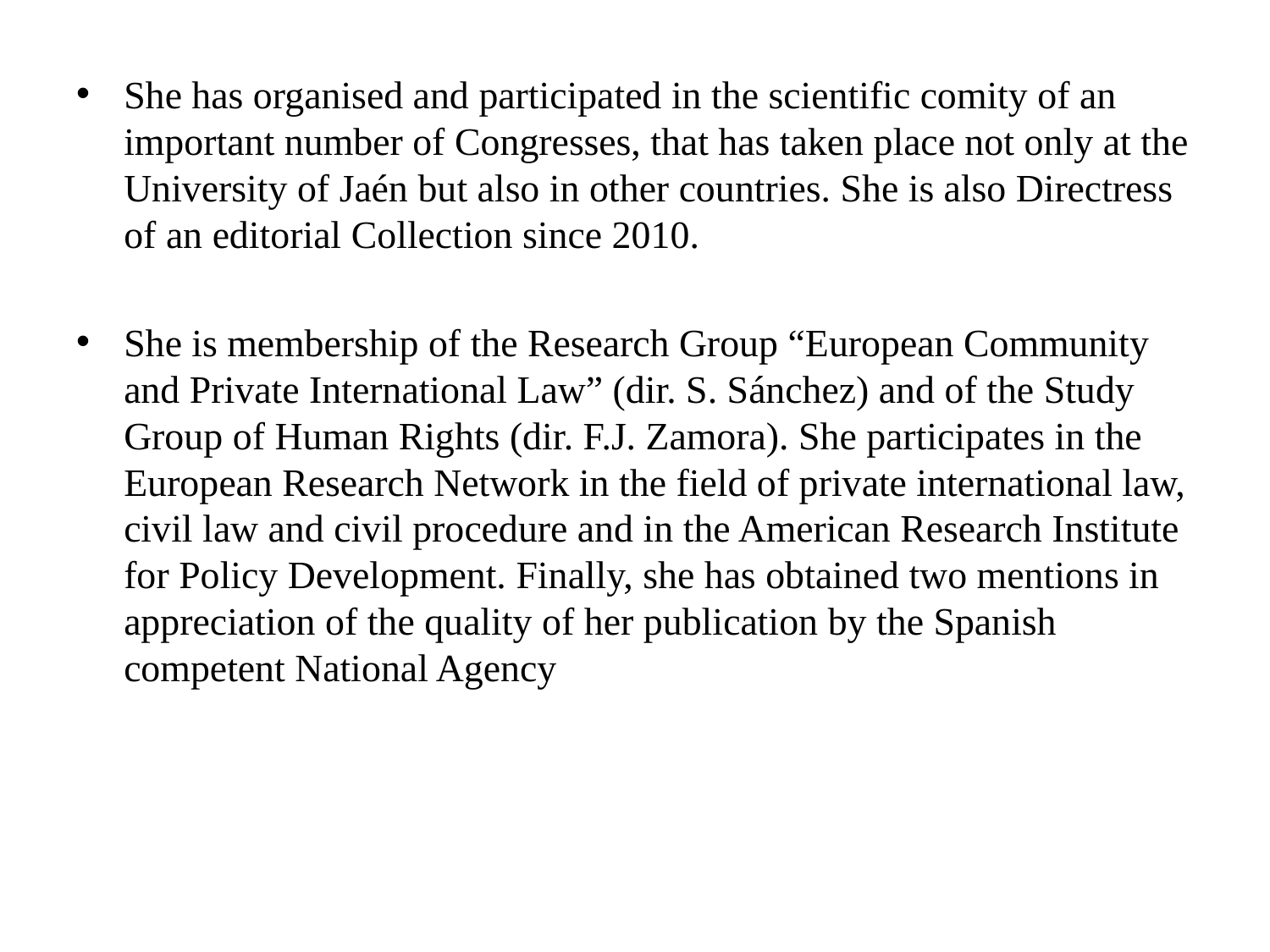

She has organised and participated in the scientific comity of an important number of Congresses, that has taken place not only at the University of Jaén but also in other countries. She is also Directress of an editorial Collection since 2010.

She is membership of the Research Group “European Community and Private International Law” (dir. S. Sánchez) and of the Study Group of Human Rights (dir. F.J. Zamora). She participates in the European Research Network in the field of private international law, civil law and civil procedure and in the American Research Institute for Policy Development. Finally, she has obtained two mentions in appreciation of the quality of her publication by the Spanish competent National Agency